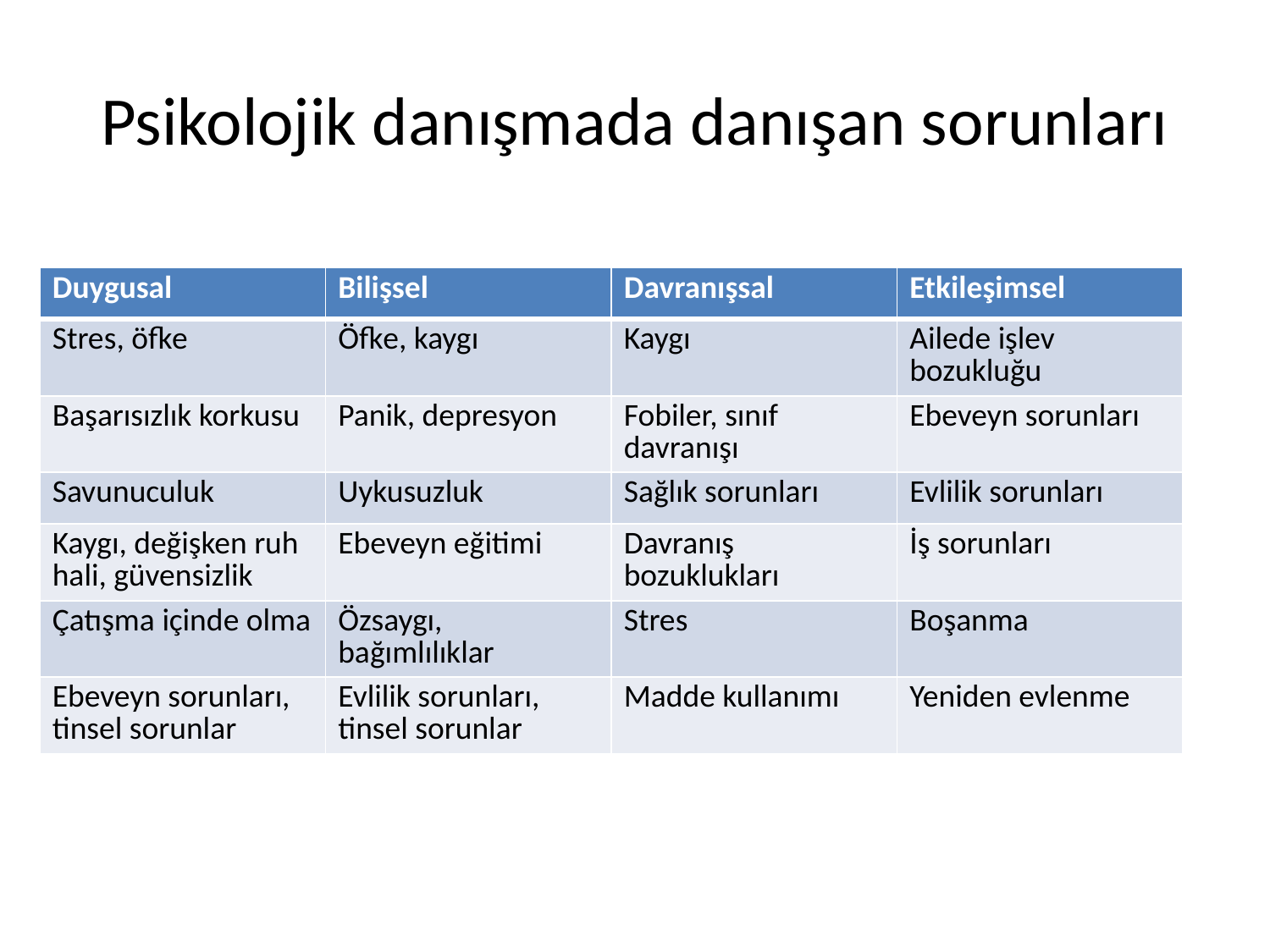

# Psikolojik danışmada danışan sorunları
| Duygusal | Bilişsel | Davranışsal | Etkileşimsel |
| --- | --- | --- | --- |
| Stres, öfke | Öfke, kaygı | Kaygı | Ailede işlev bozukluğu |
| Başarısızlık korkusu | Panik, depresyon | Fobiler, sınıf davranışı | Ebeveyn sorunları |
| Savunuculuk | Uykusuzluk | Sağlık sorunları | Evlilik sorunları |
| Kaygı, değişken ruh hali, güvensizlik | Ebeveyn eğitimi | Davranış bozuklukları | İş sorunları |
| Çatışma içinde olma | Özsaygı, bağımlılıklar | Stres | Boşanma |
| Ebeveyn sorunları, tinsel sorunlar | Evlilik sorunları, tinsel sorunlar | Madde kullanımı | Yeniden evlenme |